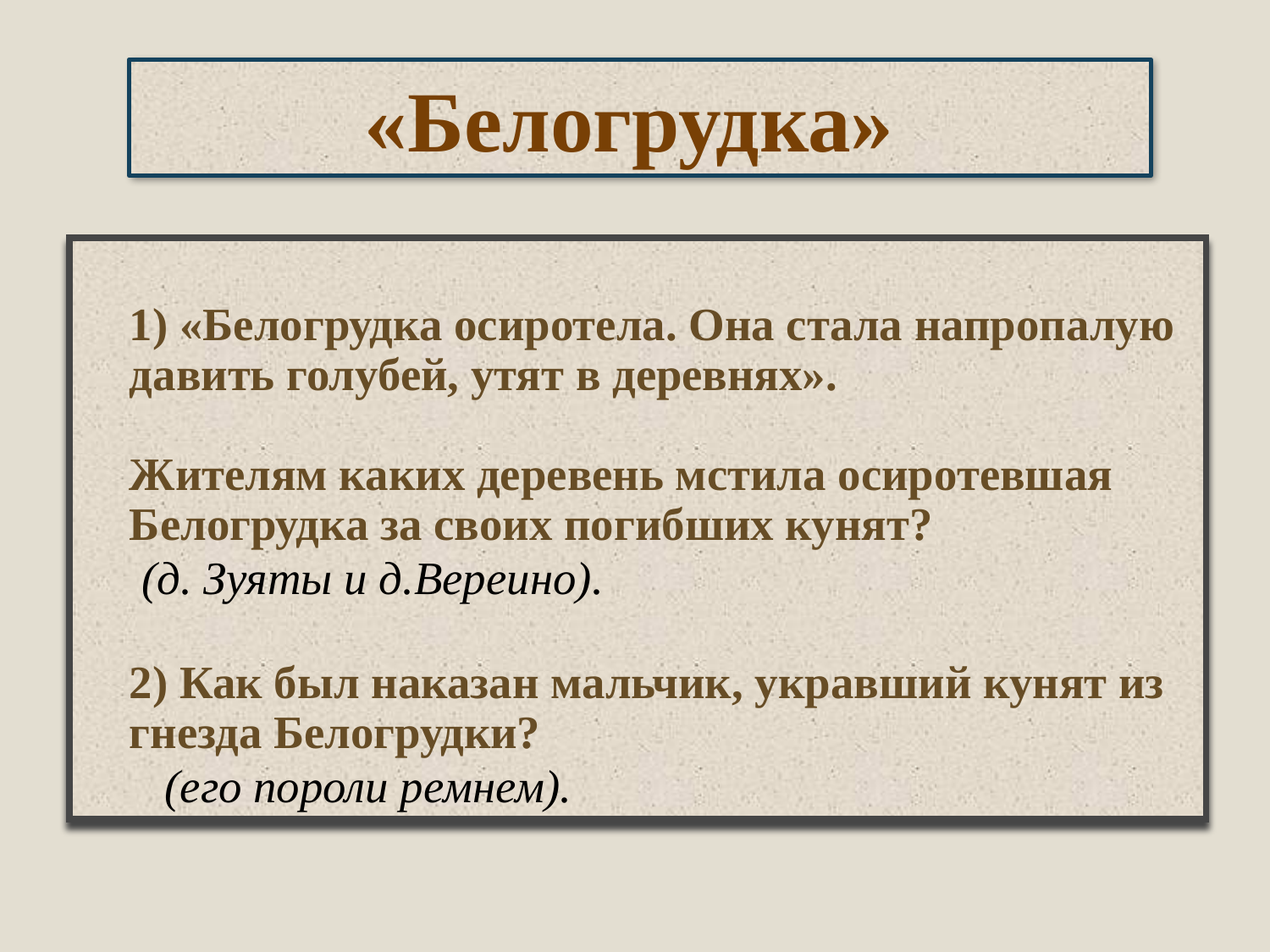

# «Белогрудка»
1) «Белогрудка осиротела. Она стала напропалую давить голубей, утят в деревнях».
Жителям каких деревень мстила осиротевшая Белогрудка за своих погибших кунят?
    (д. Зуяты и д.Вереино).
2) Как был наказан мальчик, укравший кунят из гнезда Белогрудки?
      (его пороли ремнем).